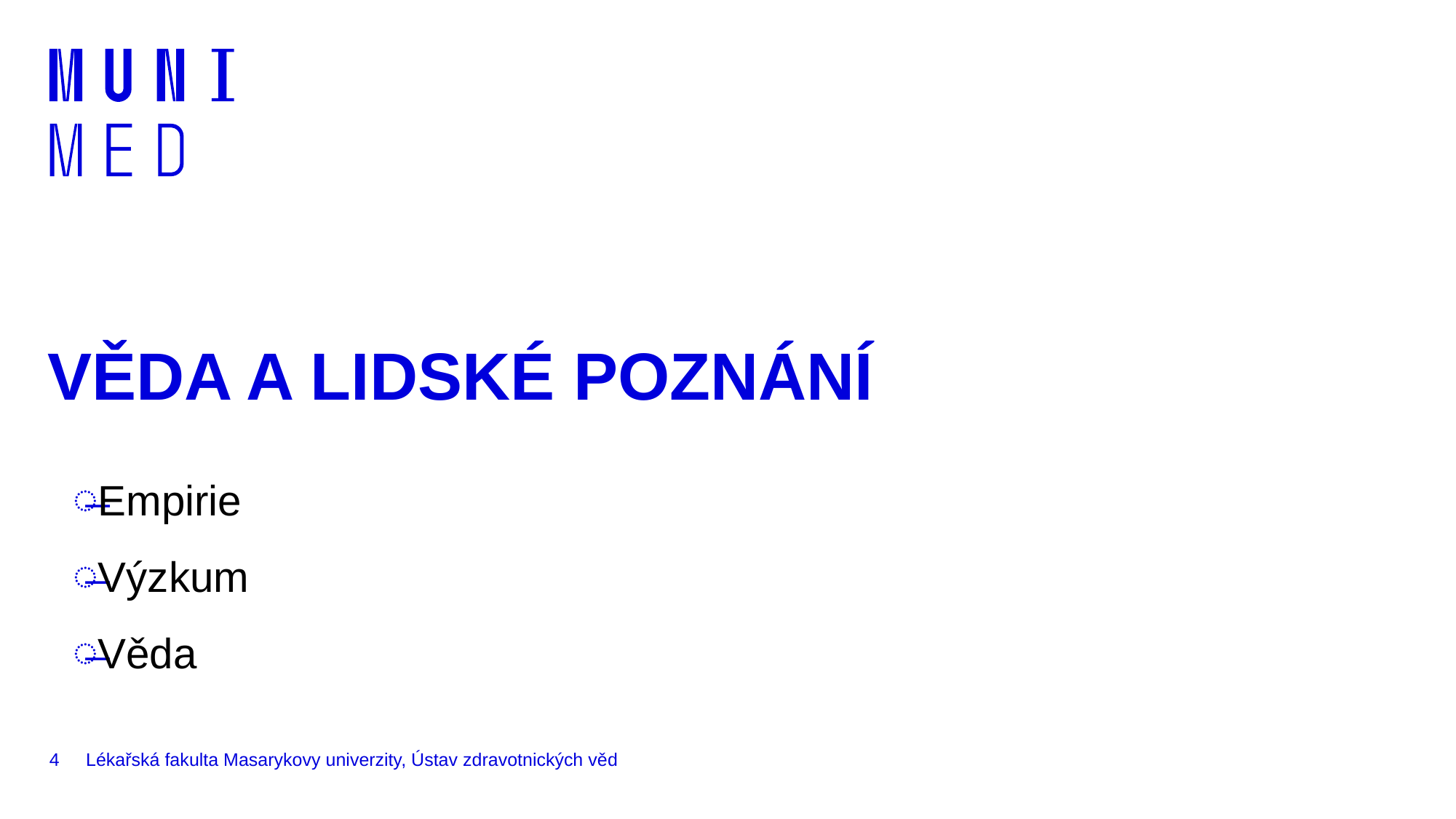

# VĚDA A LIDSKÉ POZNÁNÍ
Empirie
Výzkum
Věda
4
Lékařská fakulta Masarykovy univerzity, Ústav zdravotnických věd